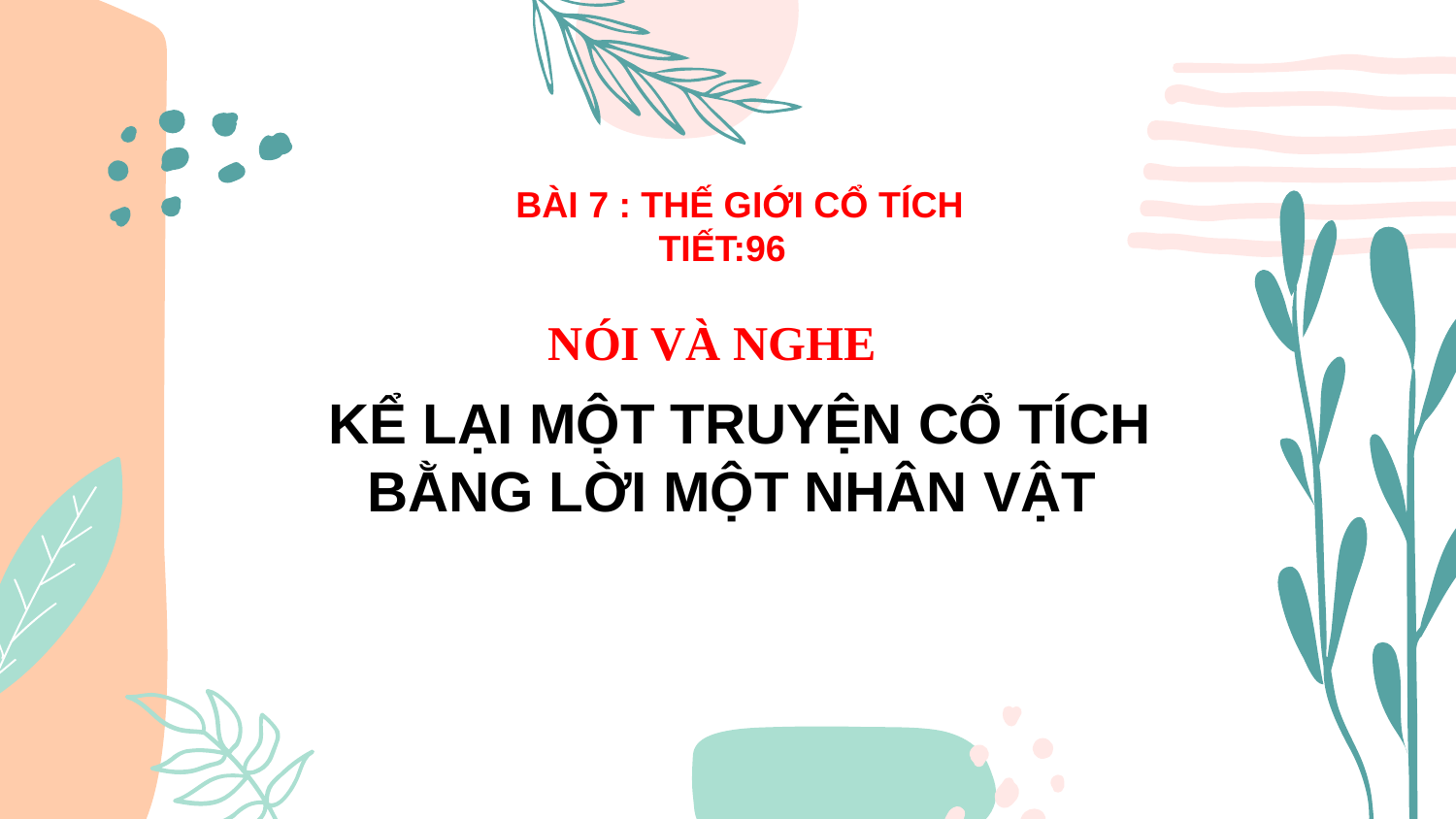

BÀI 7 : THẾ GIỚI CỔ TÍCH
                                          TIẾT:96

NÓI VÀ NGHE
KỂ LẠI MỘT TRUYỆN CỔ TÍCH BẰNG LỜI MỘT NHÂN VẬT